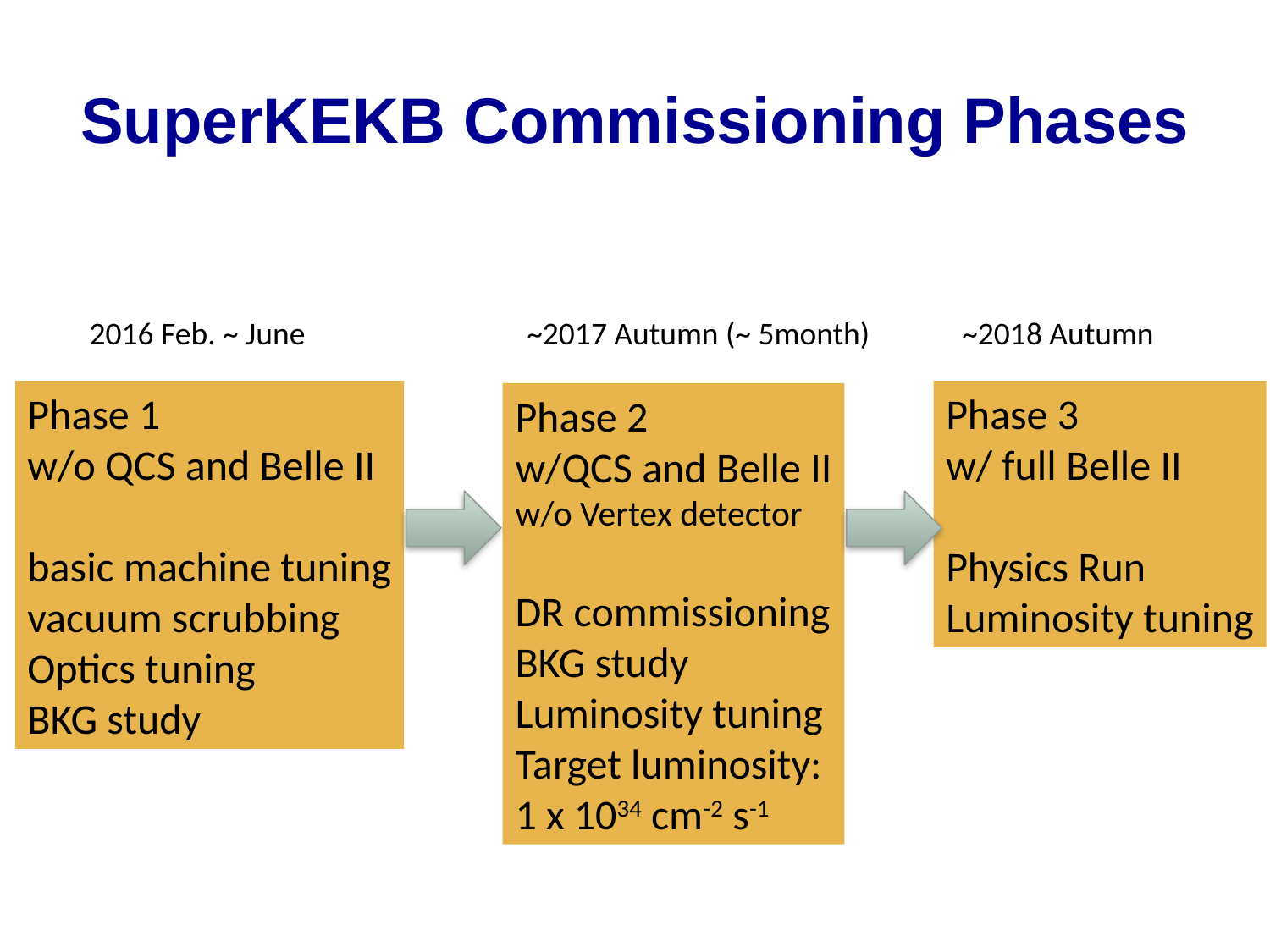

# SuperKEKB Commissioning Phases
2016 Feb. ~ June
~2017 Autumn (~ 5month)
~2018 Autumn
Phase 1
w/o QCS and Belle II

basic machine tuning
vacuum scrubbing
Optics tuning
BKG study
Phase 3
w/ full Belle II

Physics Run
Luminosity tuning
Phase 2
w/QCS and Belle II
w/o Vertex detector

DR commissioning
BKG study
Luminosity tuning
Target luminosity:
1 x 1034 cm-2 s-1